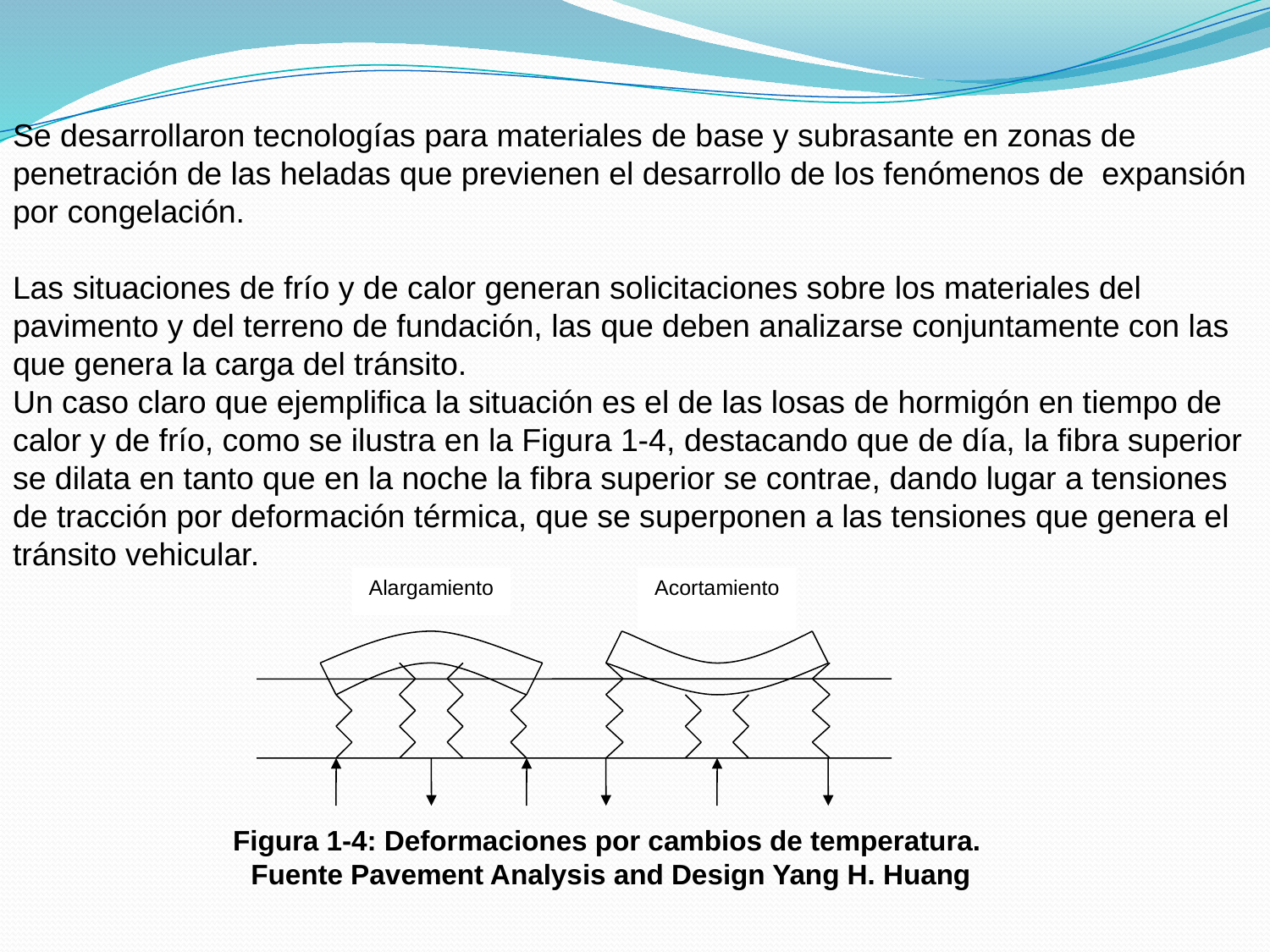

Se desarrollaron tecnologías para materiales de base y subrasante en zonas de penetración de las heladas que previenen el desarrollo de los fenómenos de  expansión por congelación.

Las situaciones de frío y de calor generan solicitaciones sobre los materiales del pavimento y del terreno de fundación, las que deben analizarse conjuntamente con las que genera la carga del tránsito.
Un caso claro que ejemplifica la situación es el de las losas de hormigón en tiempo de calor y de frío, como se ilustra en la Figura 1-4, destacando que de día, la fibra superior se dilata en tanto que en la noche la fibra superior se contrae, dando lugar a tensiones de tracción por deformación térmica, que se superponen a las tensiones que genera el tránsito vehicular.

Alargamiento
Acortamiento

Figura 1-4: Deformaciones por cambios de temperatura.
Fuente Pavement Analysis and Design Yang H. Huang